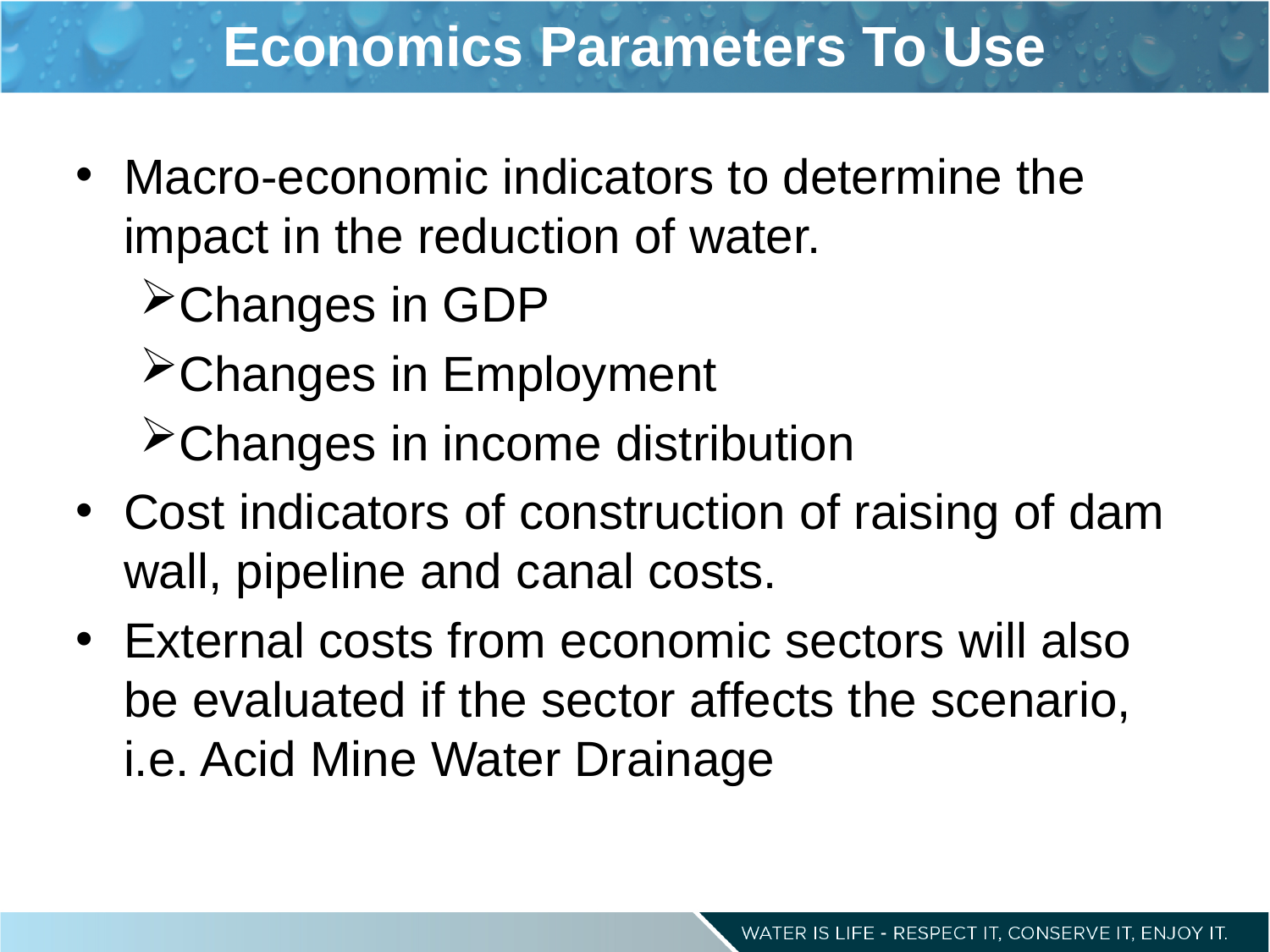

# Economics Parameters To Use
Macro-economic indicators to determine the impact in the reduction of water.
Changes in GDP
Changes in Employment
Changes in income distribution
Cost indicators of construction of raising of dam wall, pipeline and canal costs.
External costs from economic sectors will also be evaluated if the sector affects the scenario, i.e. Acid Mine Water Drainage